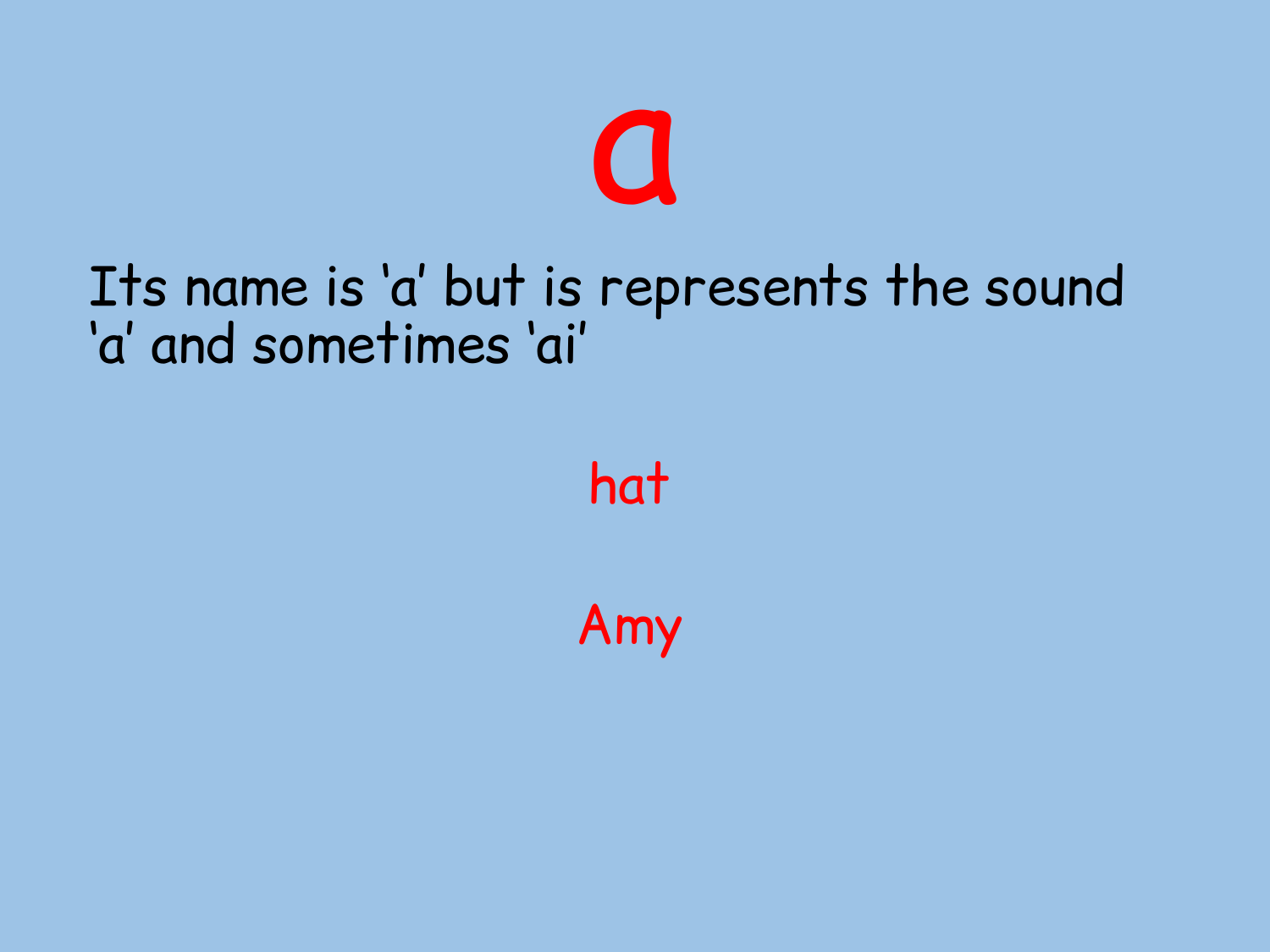

# a
Its name is ‘a’ but is represents the sound ‘a’ and sometimes ‘ai’

hat

Amy